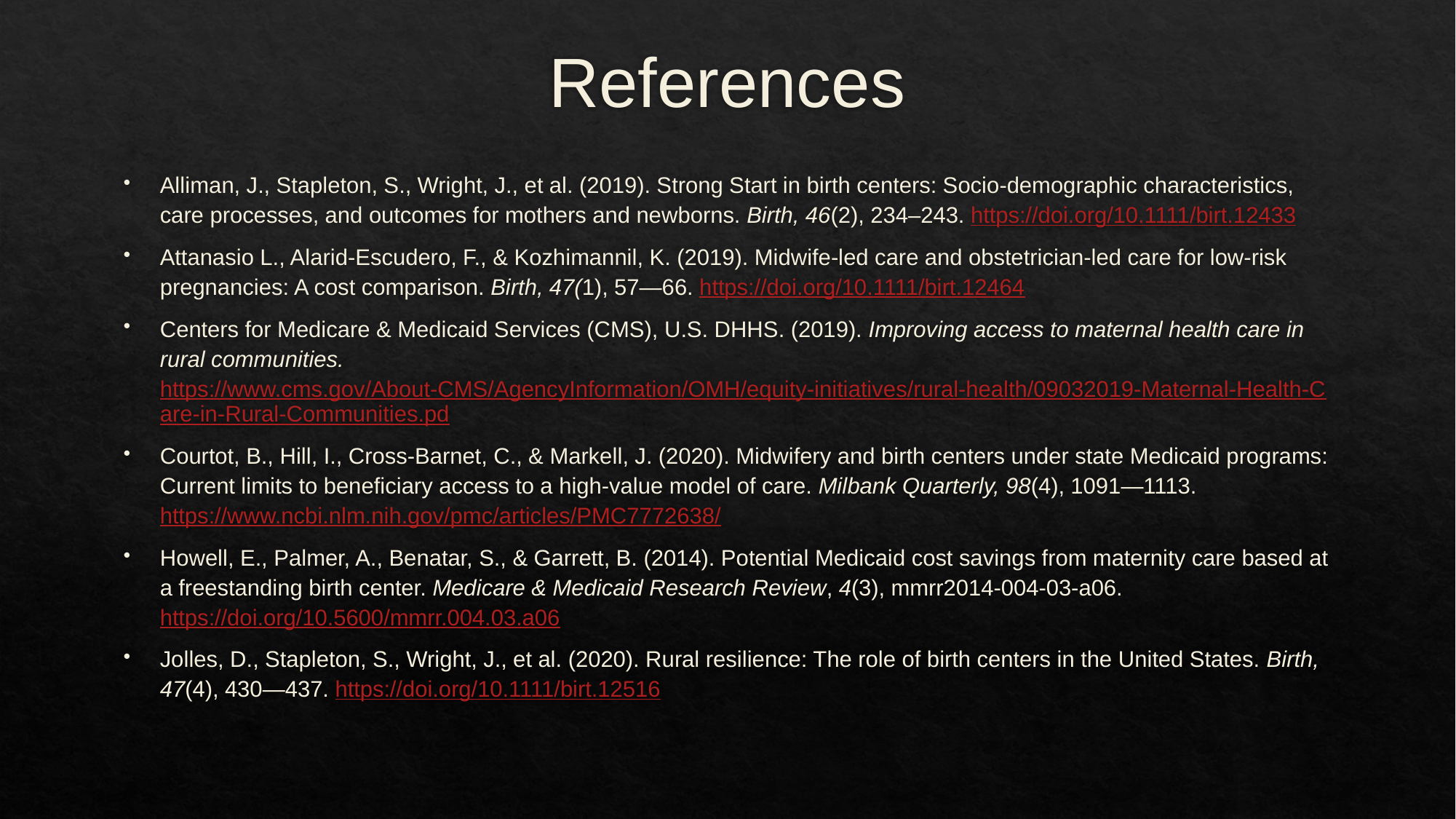

# References
Alliman, J., Stapleton, S., Wright, J., et al. (2019). Strong Start in birth centers: Socio-demographic characteristics, care processes, and outcomes for mothers and newborns. Birth, 46(2), 234–243. https://doi.org/10.1111/birt.12433
Attanasio L., Alarid-Escudero, F., & Kozhimannil, K. (2019). Midwife-led care and obstetrician-led care for low-risk pregnancies: A cost comparison. Birth, 47(1), 57—66. https://doi.org/10.1111/birt.12464
Centers for Medicare & Medicaid Services (CMS), U.S. DHHS. (2019). Improving access to maternal health care in rural communities. https://www.cms.gov/About-CMS/AgencyInformation/OMH/equity-initiatives/rural-health/09032019-Maternal-Health-Care-in-Rural-Communities.pd
Courtot, B., Hill, I., Cross-Barnet, C., & Markell, J. (2020). Midwifery and birth centers under state Medicaid programs: Current limits to beneficiary access to a high-value model of care. Milbank Quarterly, 98(4), 1091—1113. https://www.ncbi.nlm.nih.gov/pmc/articles/PMC7772638/
Howell, E., Palmer, A., Benatar, S., & Garrett, B. (2014). Potential Medicaid cost savings from maternity care based at a freestanding birth center. Medicare & Medicaid Research Review, 4(3), mmrr2014-004-03-a06. https://doi.org/10.5600/mmrr.004.03.a06
Jolles, D., Stapleton, S., Wright, J., et al. (2020). Rural resilience: The role of birth centers in the United States. Birth, 47(4), 430—437. https://doi.org/10.1111/birt.12516